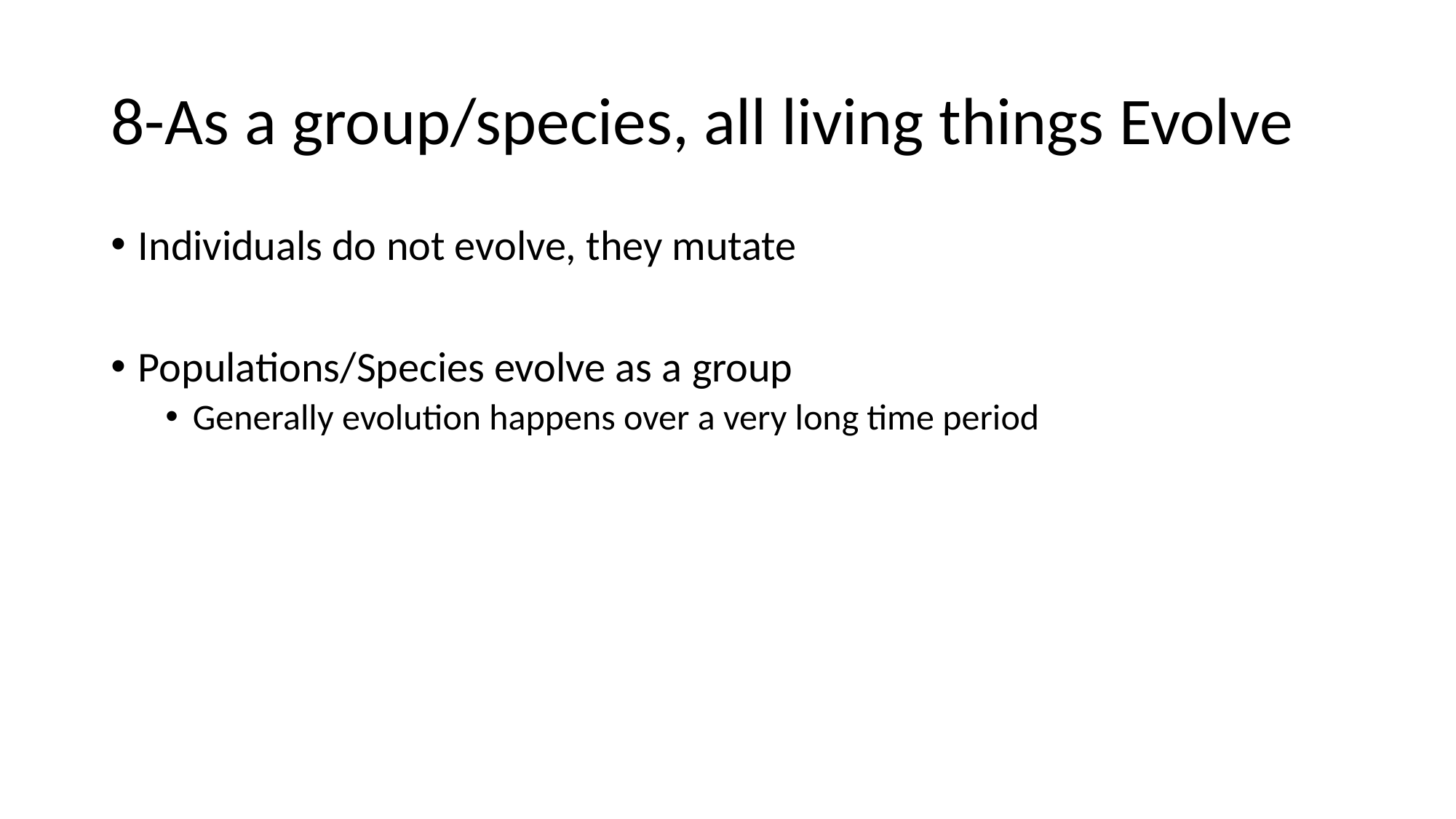

# 8-As a group/species, all living things Evolve
Individuals do not evolve, they mutate

Populations/Species evolve as a group
Generally evolution happens over a very long time period